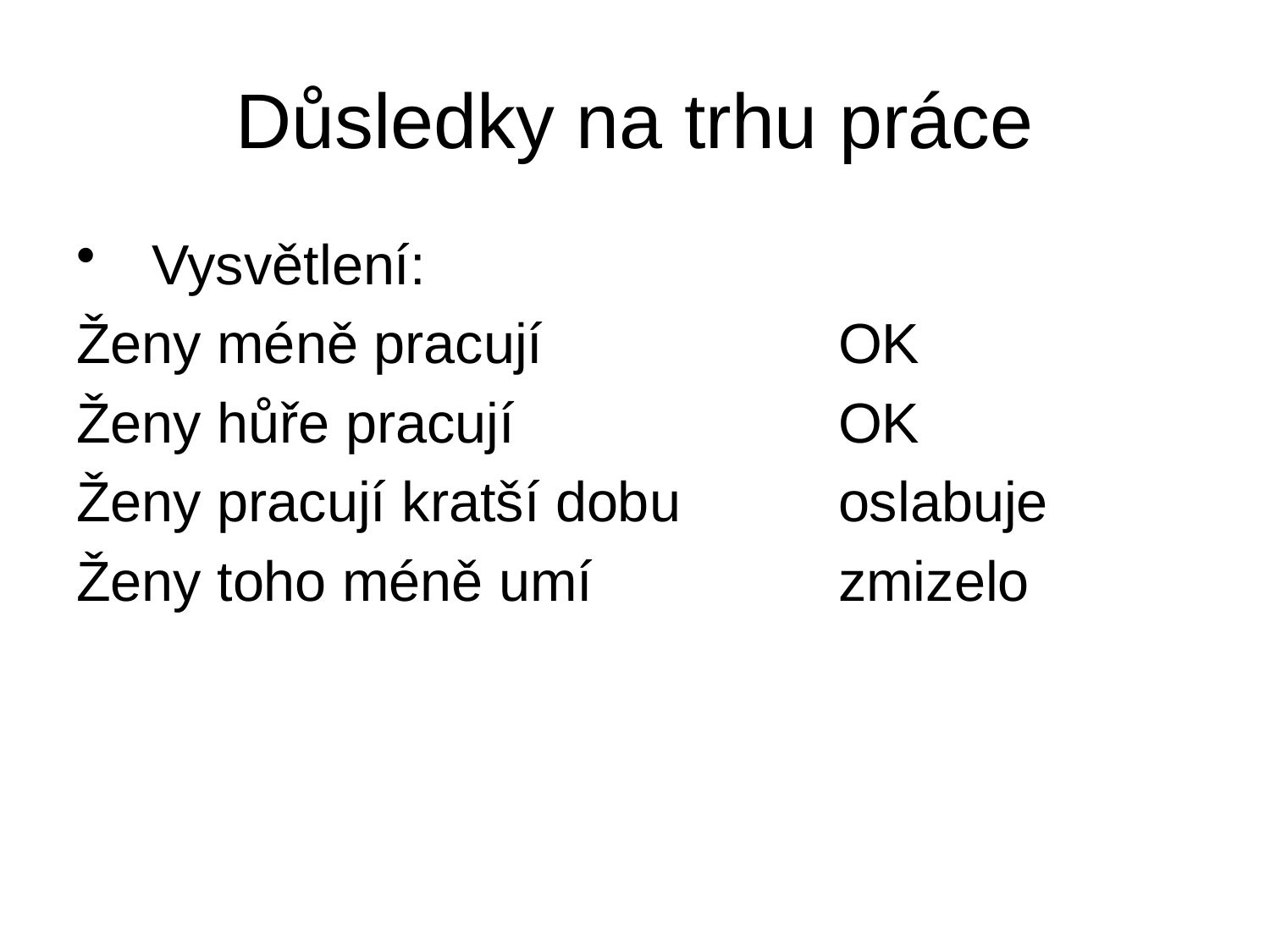

# Důsledky na trhu práce
Vysvětlení:
Ženy méně pracují			OK
Ženy hůře pracují			OK
Ženy pracují kratší dobu		oslabuje
Ženy toho méně umí		zmizelo